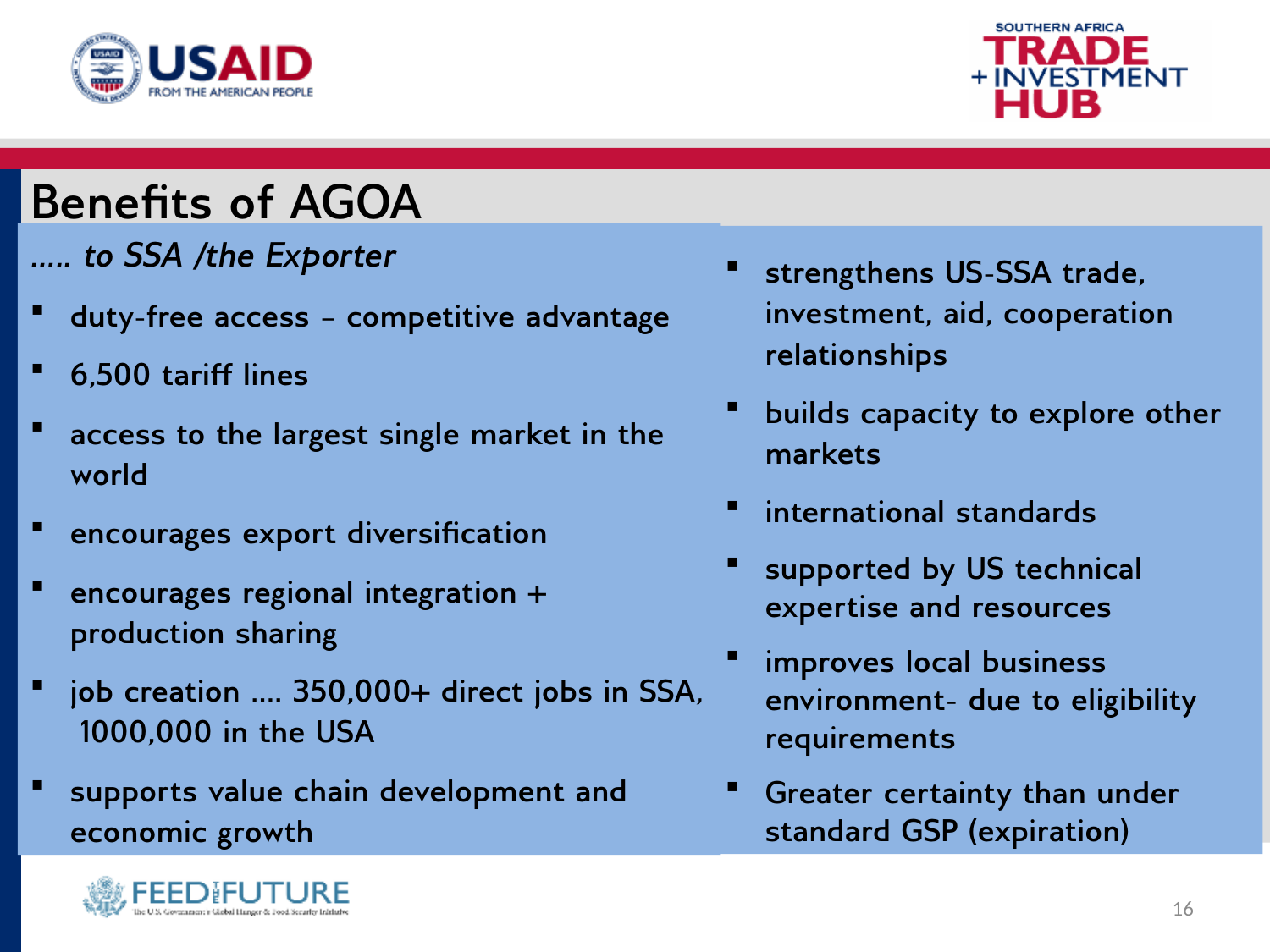

# Benefits of AGOA
….. to SSA /the Exporter

duty-free access – competitive advantage

6,500 tariff lines

access to the largest single market in the world

encourages export diversification

encourages regional integration + production sharing

job creation …. 350,000+ direct jobs in SSA,  1000,000 in the USA

supports value chain development and economic growth

strengthens US-SSA trade, investment, aid, cooperation relationships

builds capacity to explore other markets

international standards

supported by US technical expertise and resources

improves local business environment- due to eligibility requirements

Greater certainty than under standard GSP (expiration)
16